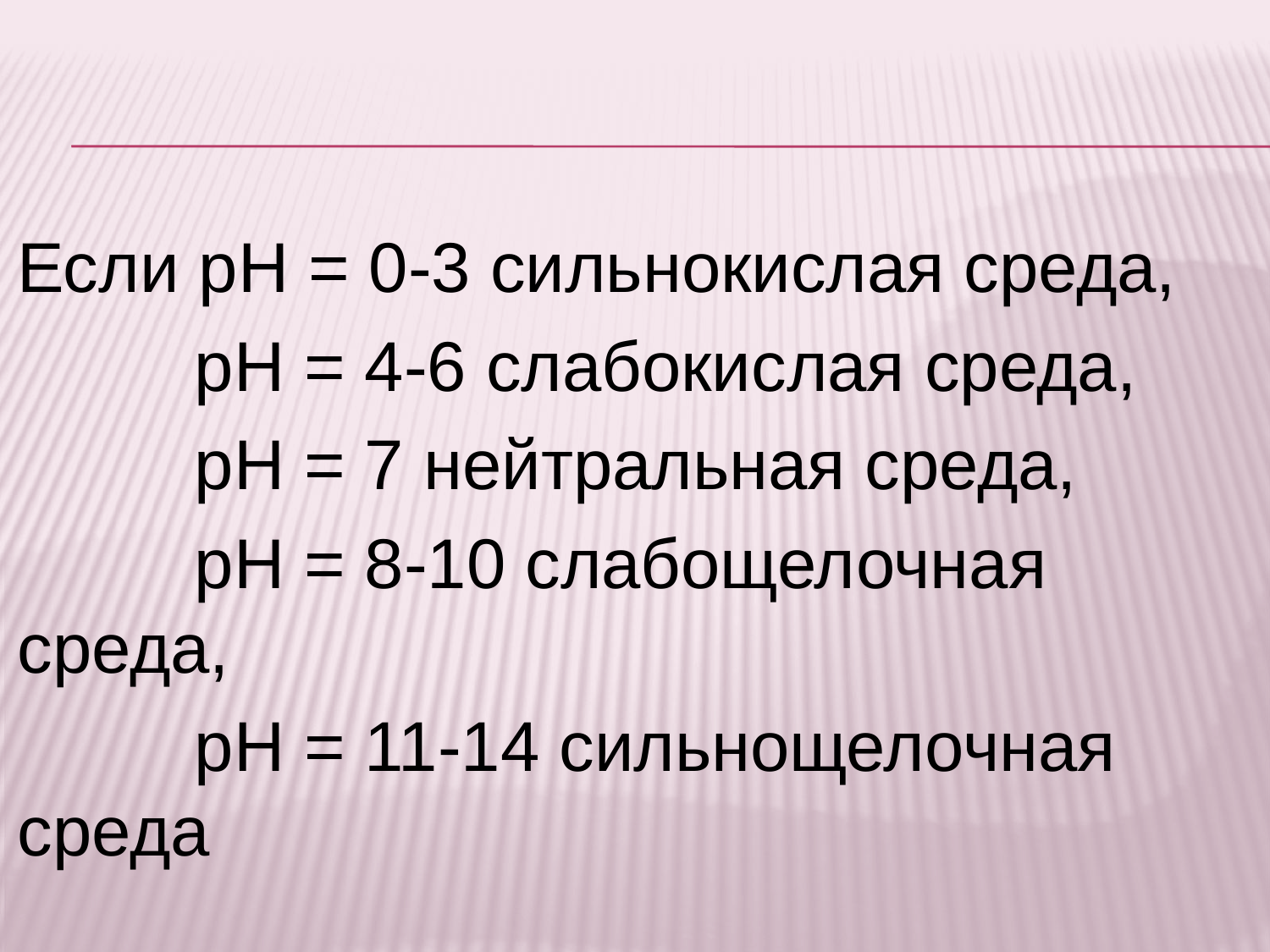

Если рН = 0-3 сильнокислая среда,
         рН = 4-6 слабокислая среда,
         рН = 7 нейтральная среда,
         рН = 8-10 слабощелочная среда,
         рН = 11-14 сильнощелочная среда